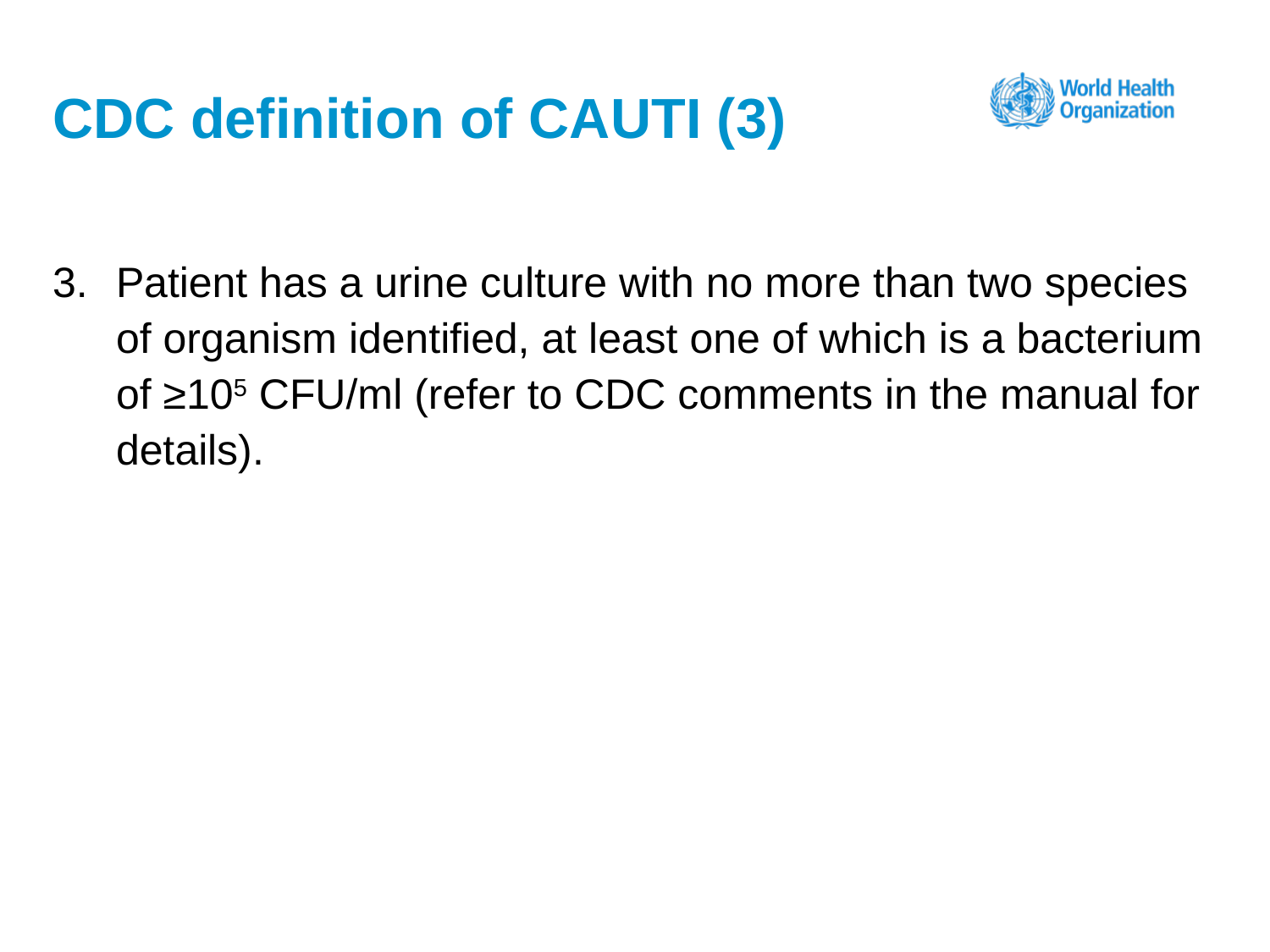

# CDC definition of CAUTI (3)
Patient has a urine culture with no more than two species of organism identified, at least one of which is a bacterium of ≥105 CFU/ml (refer to CDC comments in the manual for details).